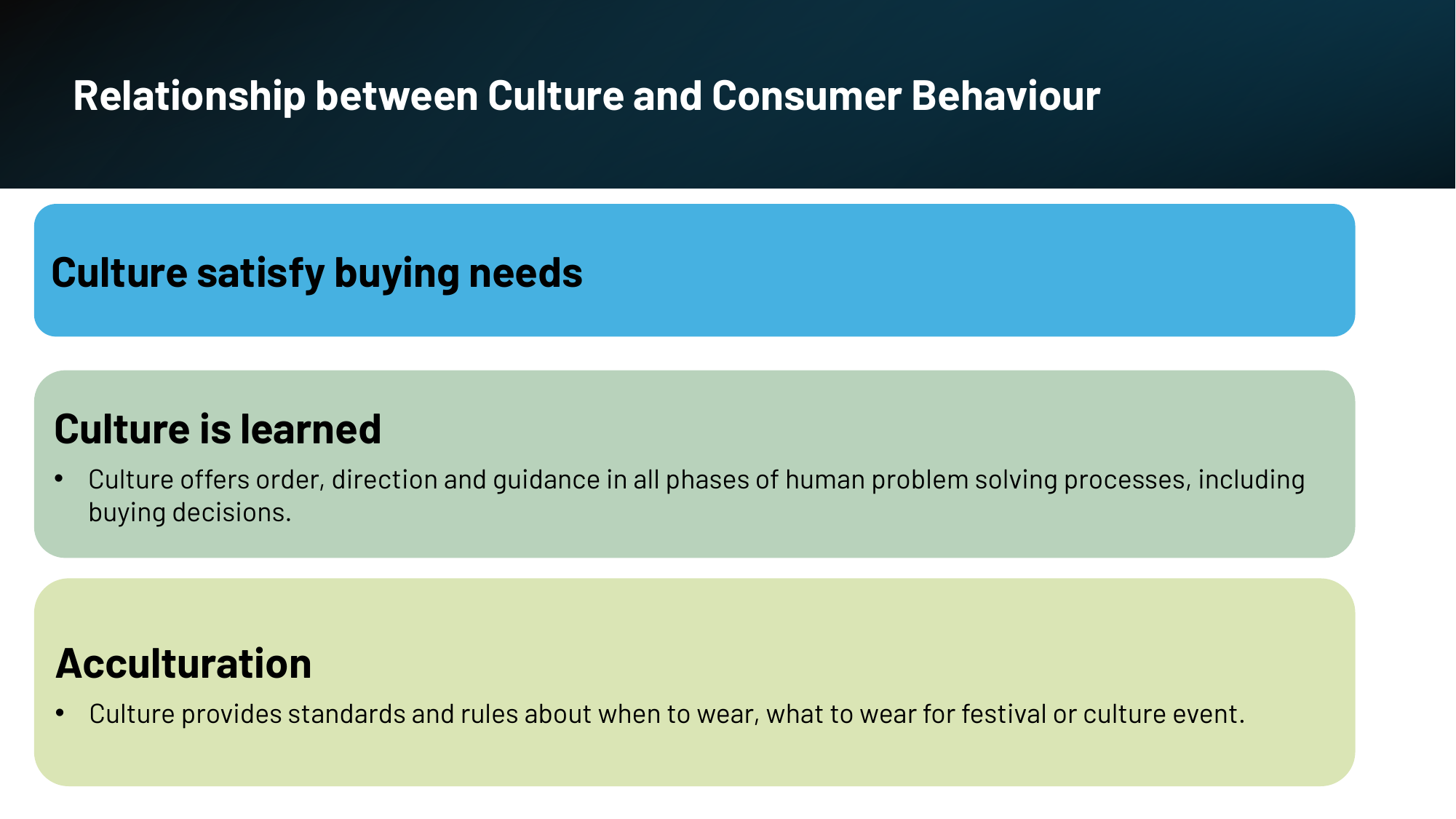

Relationship between Culture and Consumer Behaviour
Culture satisfy buying needs
Culture is learned
Culture offers order, direction and guidance in all phases of human problem solving processes, including buying decisions.
Acculturation
Culture provides standards and rules about when to wear, what to wear for festival or culture event.
8